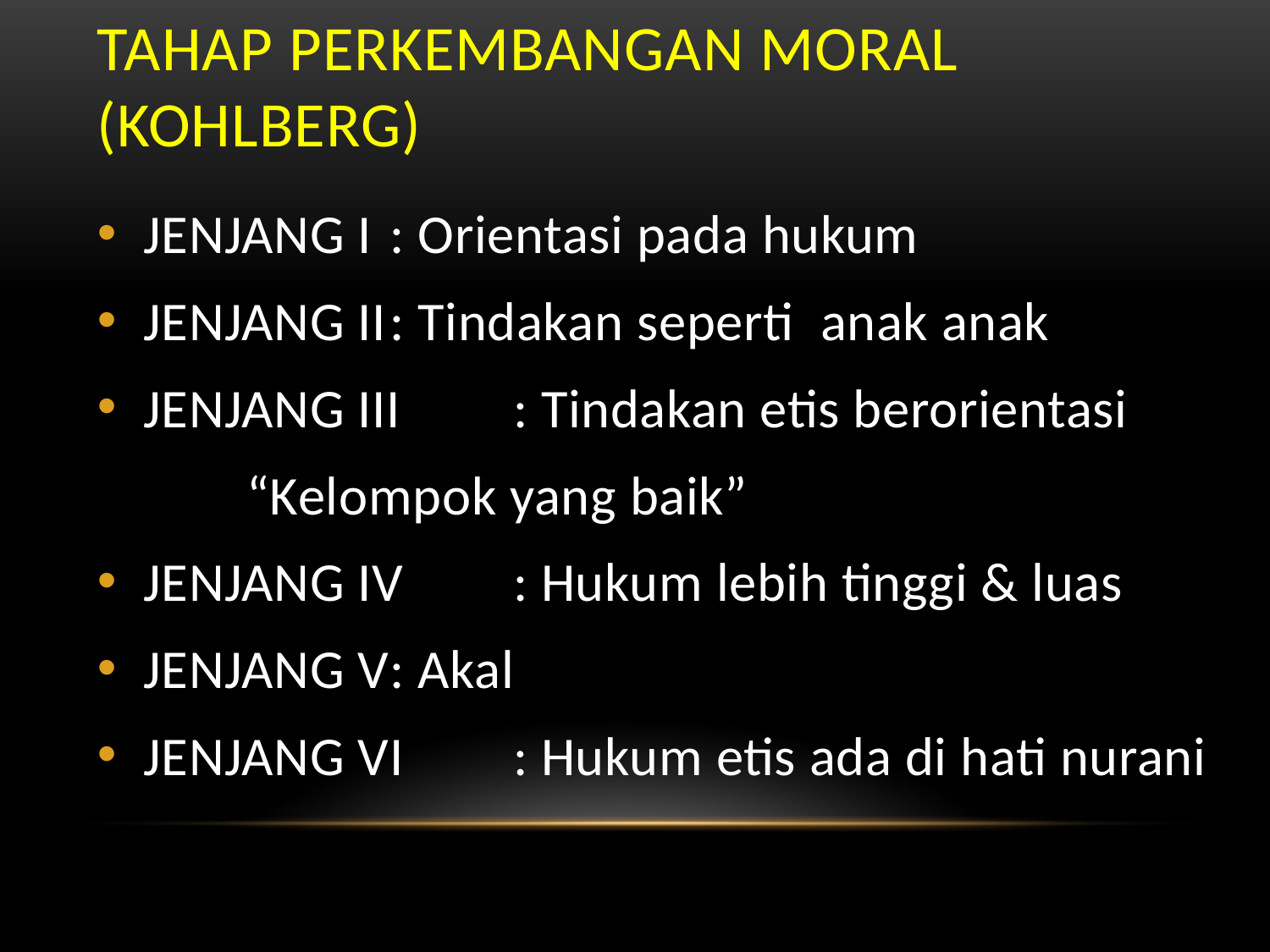

# TAHAP PERKEMBANGAN MORAL (KOHLBERG)
JENJANG I	: Orientasi pada hukum
JENJANG II	: Tindakan seperti  anak anak
JENJANG III	: Tindakan etis berorientasi
			  “Kelompok yang baik”
JENJANG IV	: Hukum lebih tinggi & luas
JENJANG V	: Akal
JENJANG VI	: Hukum etis ada di hati nurani